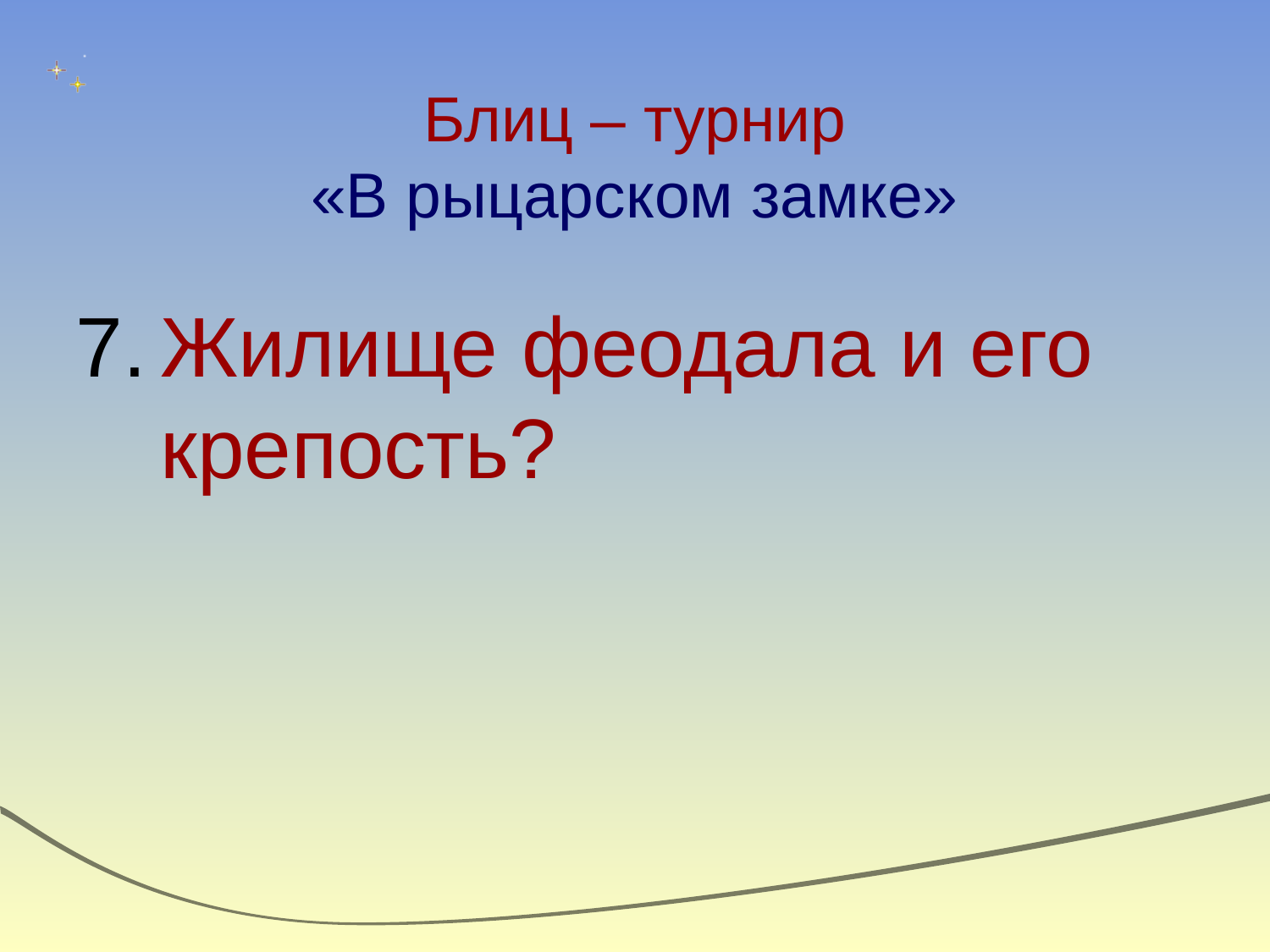

Блиц – турнир
«В рыцарском замке»
Жилище феодала и его крепость?